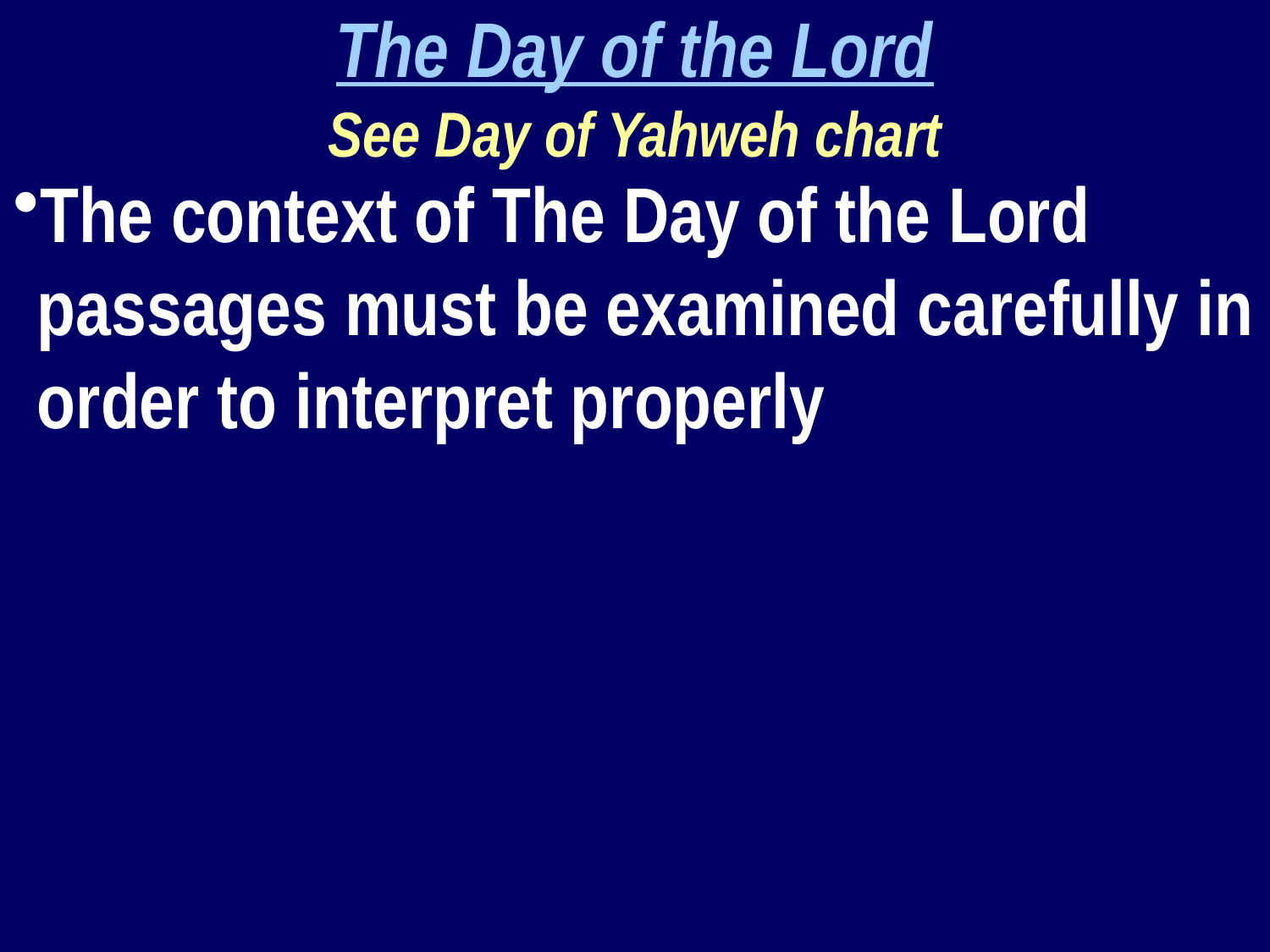

The Day of the Lord
See Day of Yahweh chart
The context of The Day of the Lord passages must be examined carefully in order to interpret properly